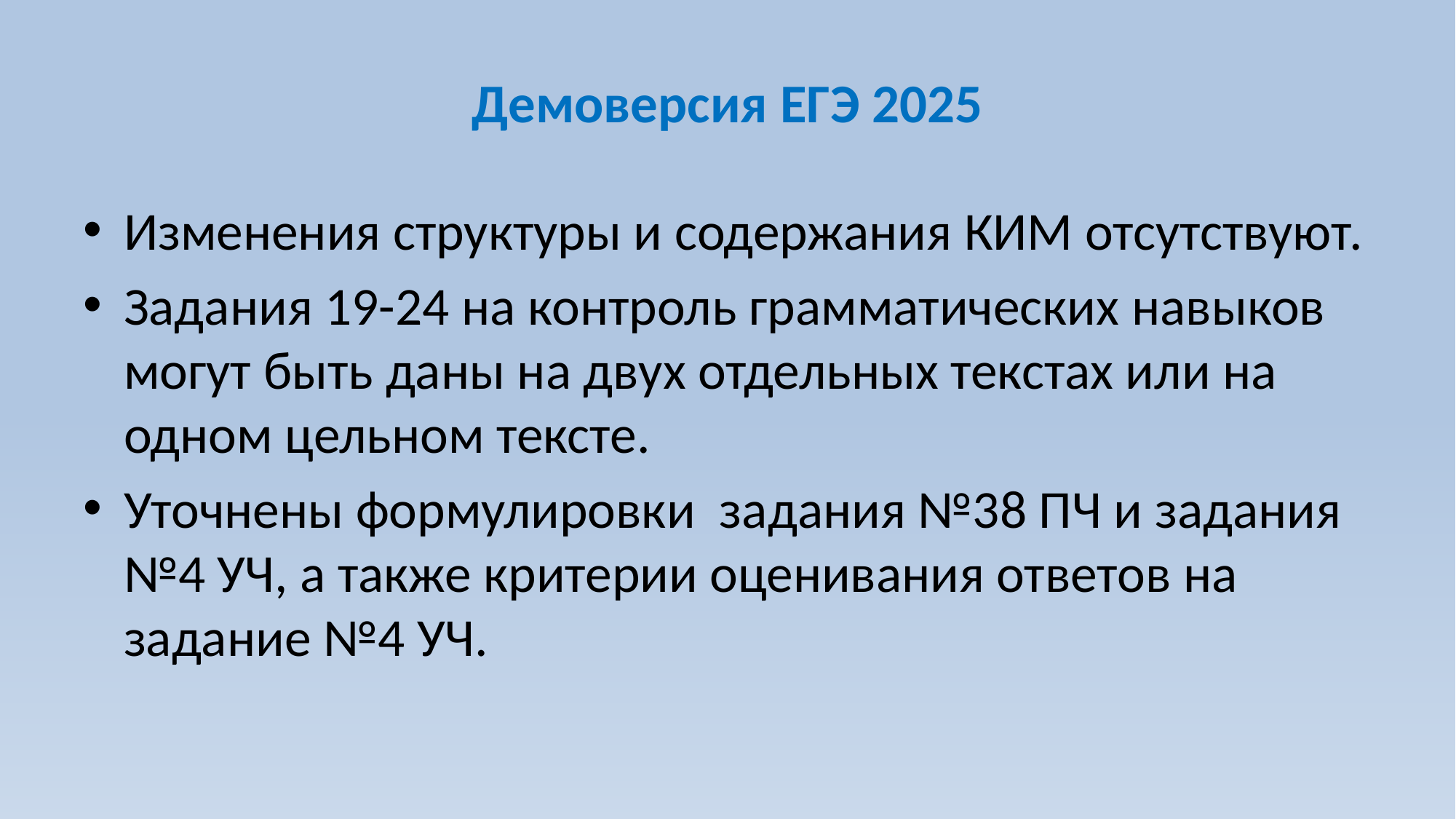

# Демоверсия ЕГЭ 2025
Изменения структуры и содержания КИМ отсутствуют.
Задания 19-24 на контроль грамматических навыков могут быть даны на двух отдельных текстах или на одном цельном тексте.
Уточнены формулировки  задания №38 ПЧ и задания №4 УЧ, а также критерии оценивания ответов на задание №4 УЧ.